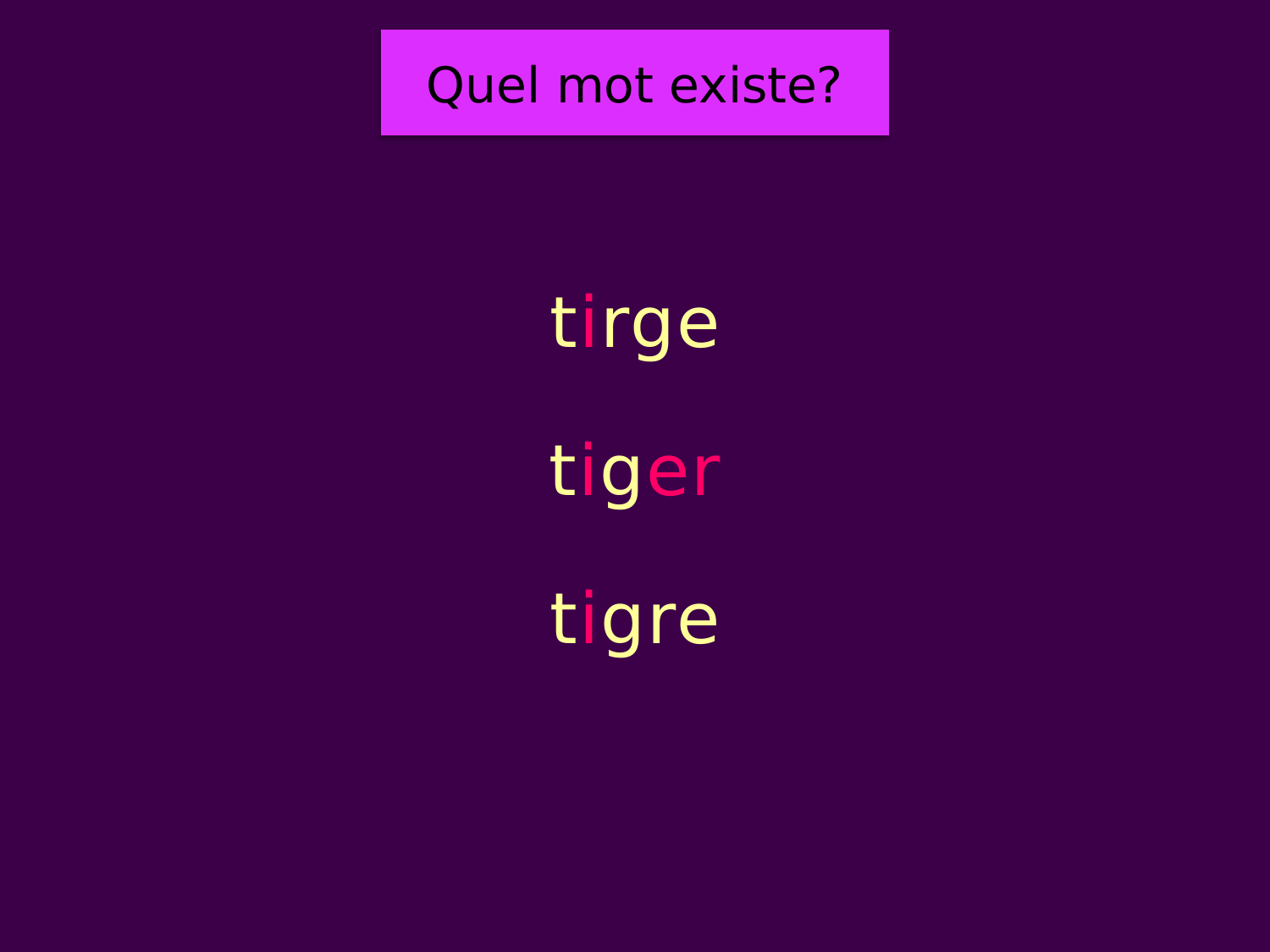

Quel mot existe?
# tigre
tirge
tiger
tigre